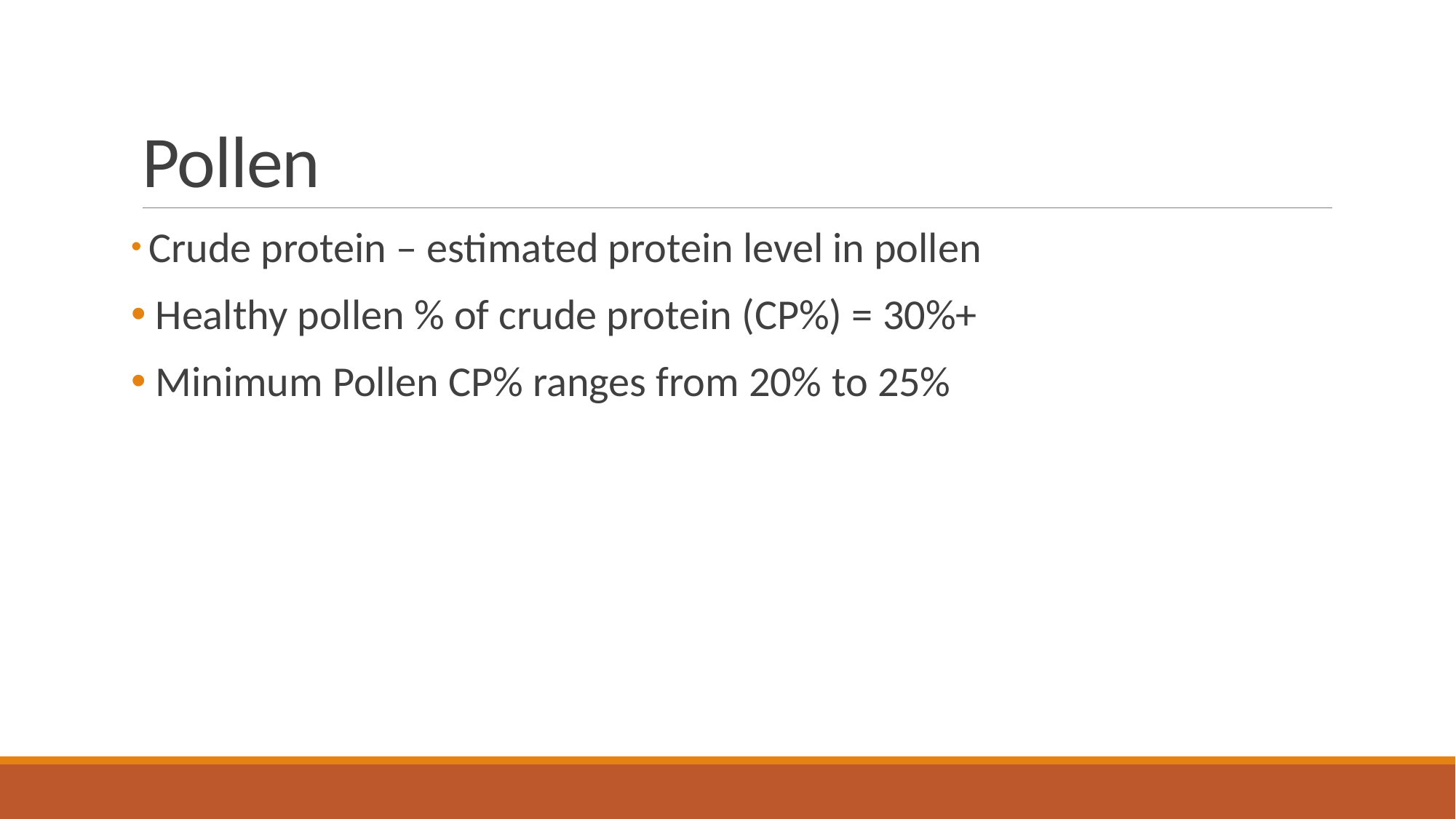

# Pollen
 Crude protein – estimated protein level in pollen
 Healthy pollen % of crude protein (CP%) = 30%+
 Minimum Pollen CP% ranges from 20% to 25%